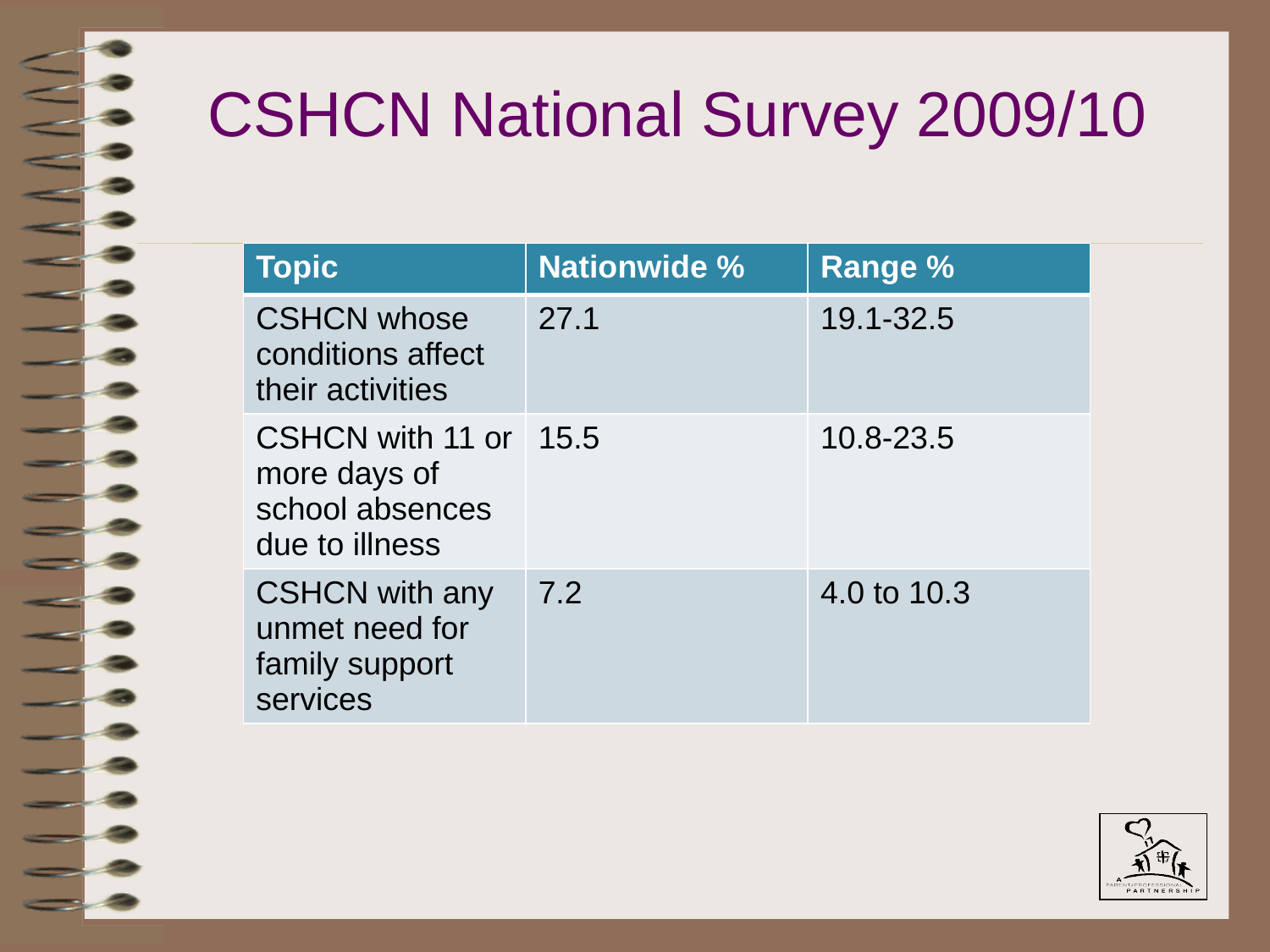

CSHCN National Survey 2009/10
| Topic | Nationwide % | Range % |
| --- | --- | --- |
| CSHCN whose conditions affect their activities | 27.1 | 19.1-32.5 |
| CSHCN with 11 or more days of school absences due to illness | 15.5 | 10.8-23.5 |
| CSHCN with any unmet need for family support services | 7.2 | 4.0 to 10.3 |